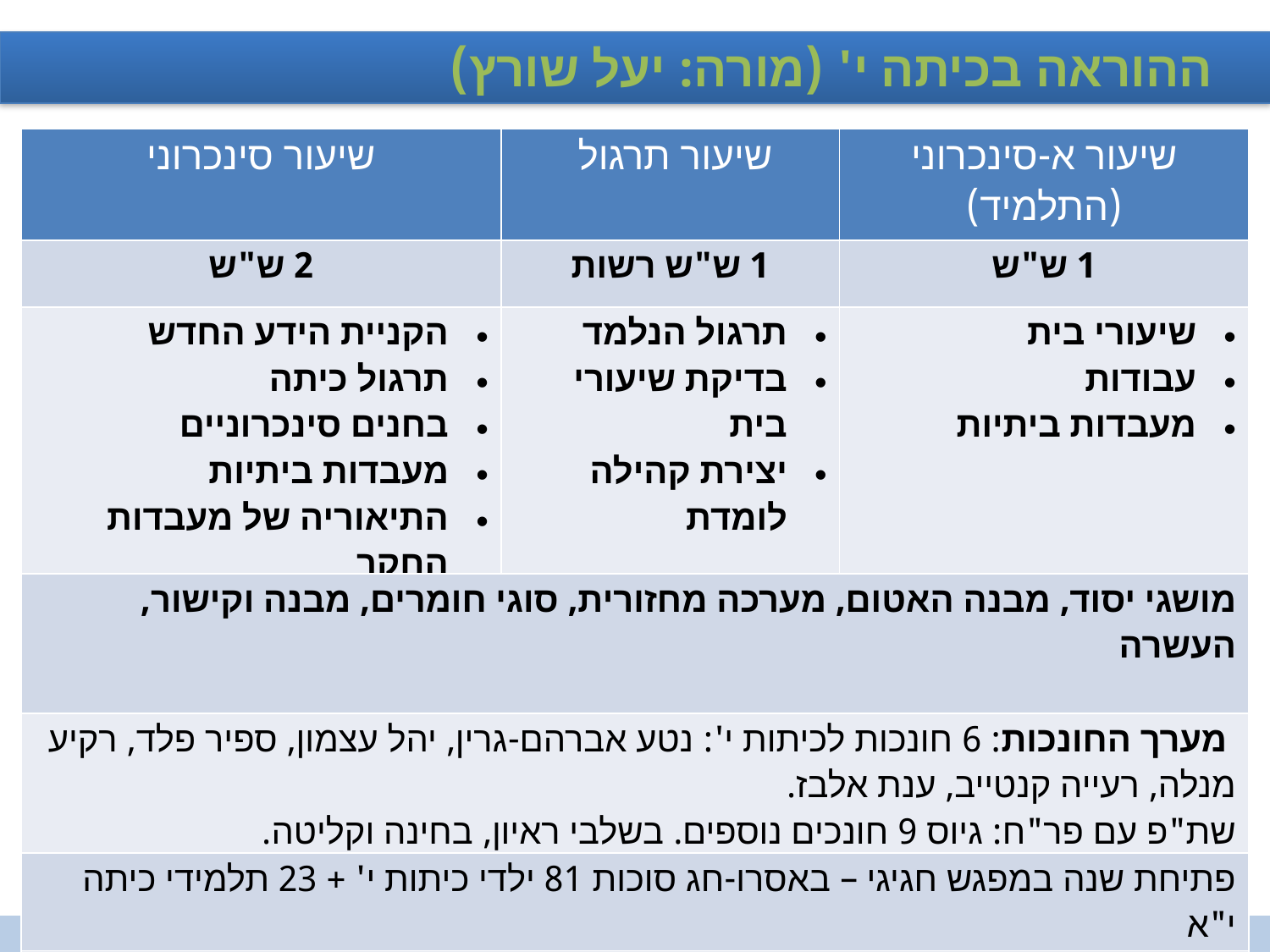

ההוראה בכיתה י' (מורה: יעל שורץ)

| שיעור סינכרוני | שיעור תרגול | שיעור א-סינכרוני (התלמיד) |
| --- | --- | --- |
| 2 ש"ש | 1 ש"ש רשות | 1 ש"ש |
| הקניית הידע החדש תרגול כיתה בחנים סינכרוניים מעבדות ביתיות התיאוריה של מעבדות החקר | תרגול הנלמד בדיקת שיעורי בית יצירת קהילה לומדת | שיעורי בית עבודות מעבדות ביתיות |
| מושגי יסוד, מבנה האטום, מערכה מחזורית, סוגי חומרים, מבנה וקישור, העשרה |  |  |
| מערך החונכות: 6 חונכות לכיתות י': נטע אברהם-גרין, יהל עצמון, ספיר פלד, רקיע מנלה, רעייה קנטייב, ענת אלבז. שת"פ עם פר"ח: גיוס 9 חונכים נוספים. בשלבי ראיון, בחינה וקליטה. |  |  |
| פתיחת שנה במפגש חגיגי – באסרו-חג סוכות 81 ילדי כיתות י' + 23 תלמידי כיתה י"א |  |  |
| נוכחות בשיעור סינכרוני: כ-70 תלמידים בממוצע |  |  |
כימיה ברשת